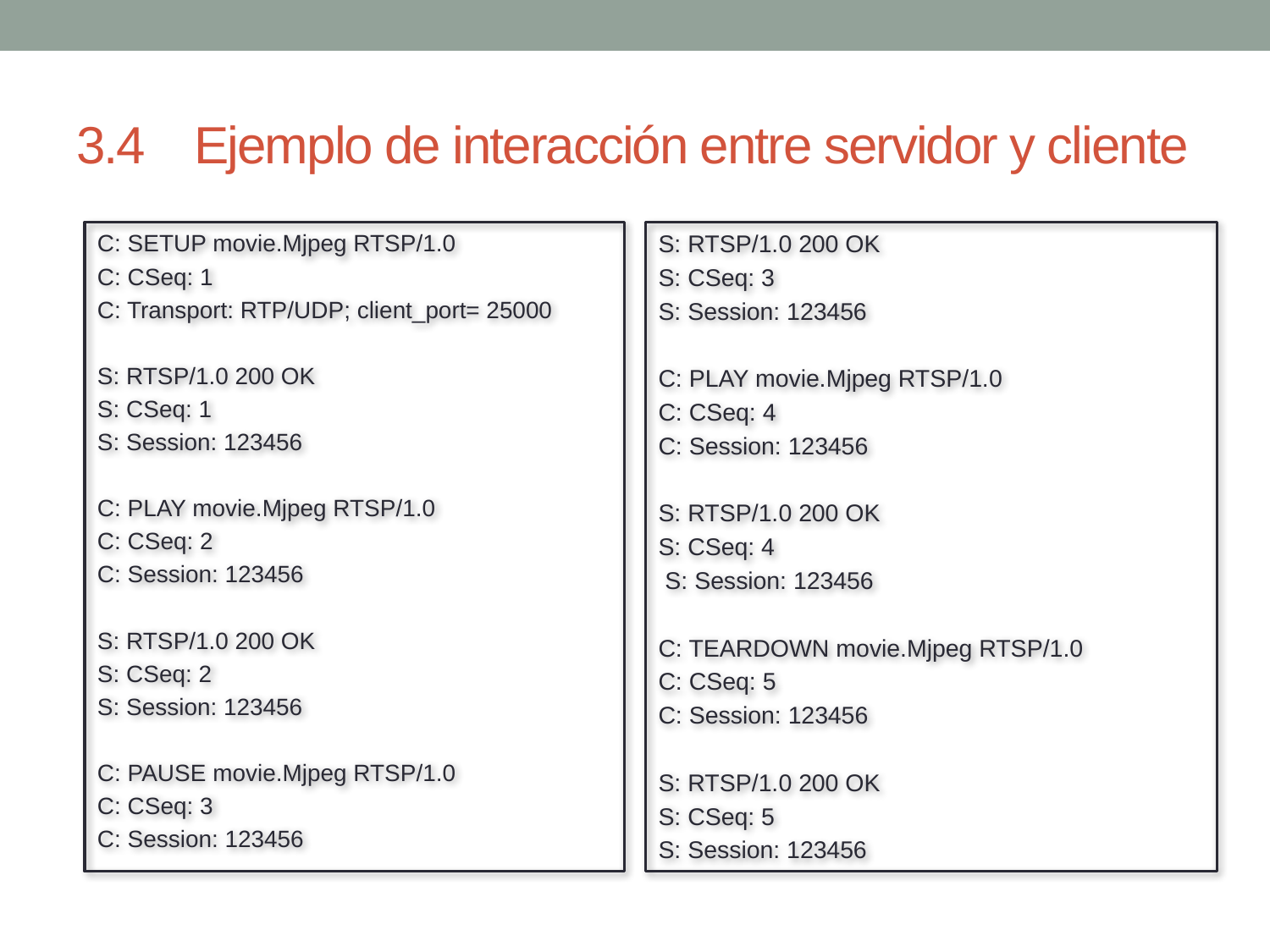

# 3.4	Ejemplo de interacción entre servidor y cliente
C: SETUP movie.Mjpeg RTSP/1.0
C: CSeq: 1
C: Transport: RTP/UDP; client_port= 25000

S: RTSP/1.0 200 OK
S: CSeq: 1
S: Session: 123456

C: PLAY movie.Mjpeg RTSP/1.0
C: CSeq: 2
C: Session: 123456

S: RTSP/1.0 200 OK
S: CSeq: 2
S: Session: 123456

C: PAUSE movie.Mjpeg RTSP/1.0
C: CSeq: 3
C: Session: 123456
S: RTSP/1.0 200 OK
S: CSeq: 3
S: Session: 123456

C: PLAY movie.Mjpeg RTSP/1.0
C: CSeq: 4
C: Session: 123456

S: RTSP/1.0 200 OK
S: CSeq: 4
 S: Session: 123456

C: TEARDOWN movie.Mjpeg RTSP/1.0
C: CSeq: 5
C: Session: 123456

S: RTSP/1.0 200 OK
S: CSeq: 5
S: Session: 123456